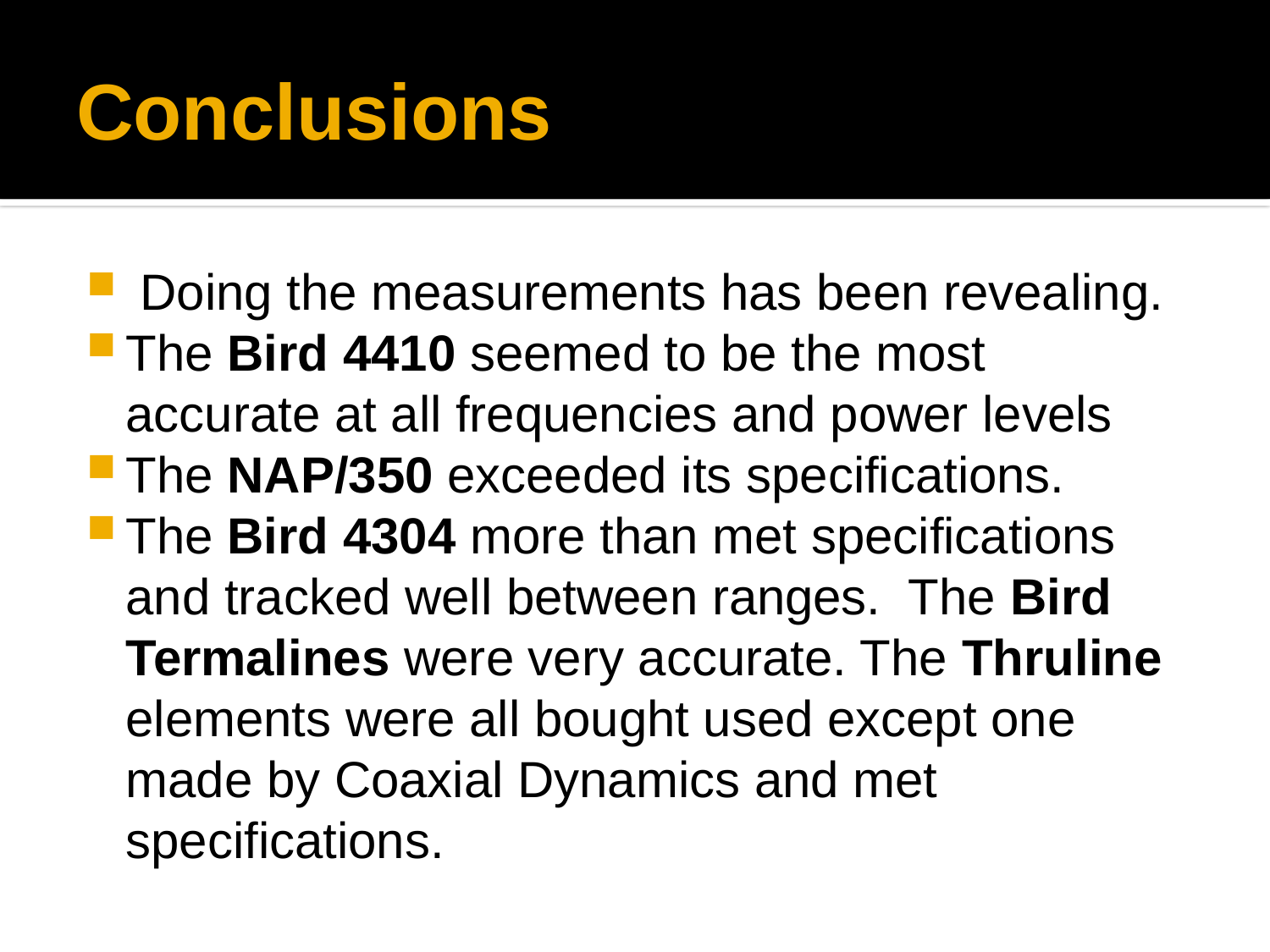

# Conclusions
 Doing the measurements has been revealing.
The Bird 4410 seemed to be the most accurate at all frequencies and power levels
The NAP/350 exceeded its specifications.
The Bird 4304 more than met specifications and tracked well between ranges.  The Bird Termalines were very accurate. The Thruline elements were all bought used except one made by Coaxial Dynamics and met specifications.